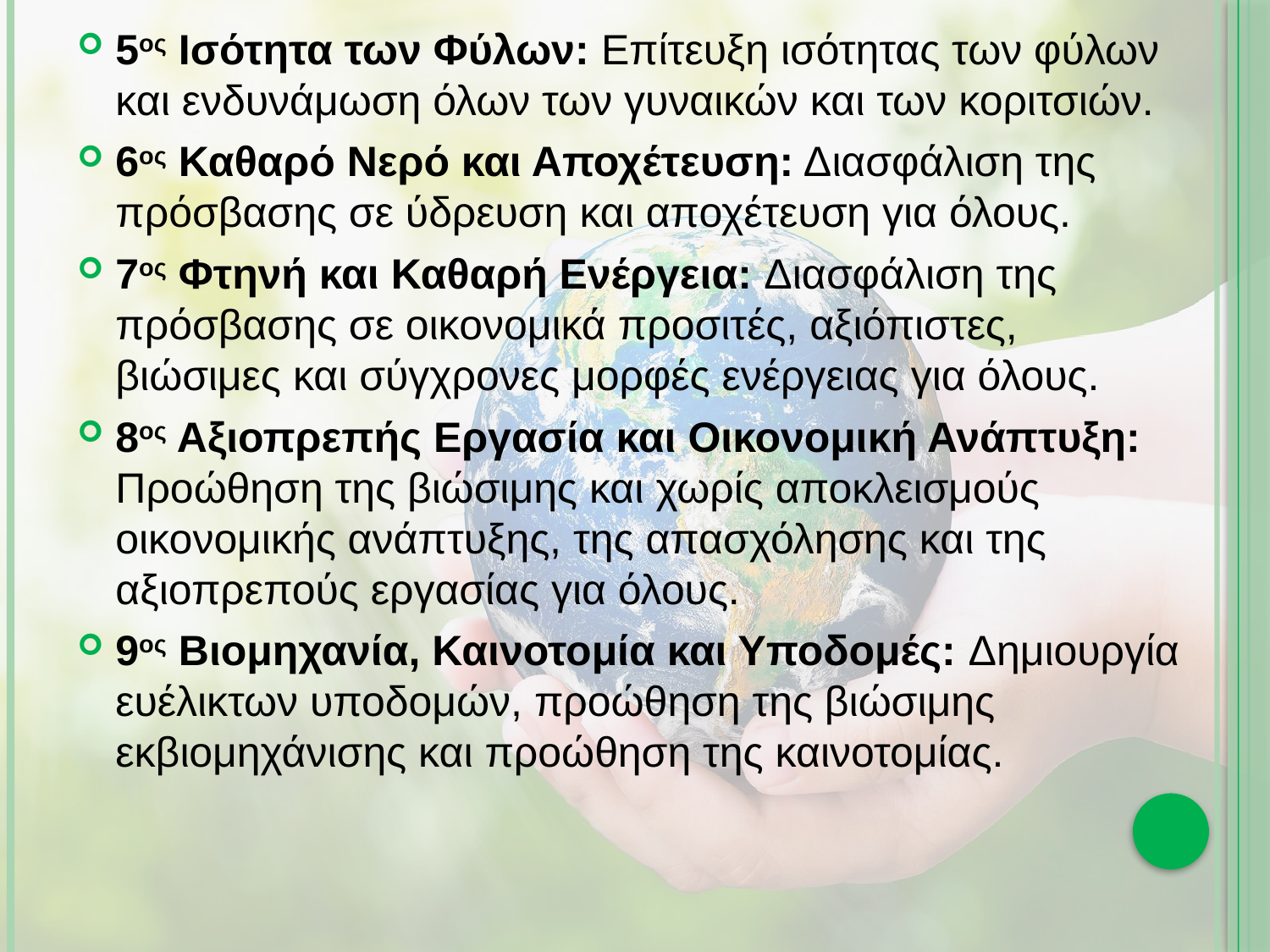

5ος Ισότητα των Φύλων: Επίτευξη ισότητας των φύλων και ενδυνάμωση όλων των γυναικών και των κοριτσιών.
6ος Καθαρό Νερό και Αποχέτευση: Διασφάλιση της πρόσβασης σε ύδρευση και αποχέτευση για όλους.
7ος Φτηνή και Καθαρή Ενέργεια: Διασφάλιση της πρόσβασης σε οικονομικά προσιτές, αξιόπιστες, βιώσιμες και σύγχρονες μορφές ενέργειας για όλους.
8ος Αξιοπρεπής Εργασία και Οικονομική Ανάπτυξη: Προώθηση της βιώσιμης και χωρίς αποκλεισμούς οικονομικής ανάπτυξης, της απασχόλησης και της αξιοπρεπούς εργασίας για όλους.
9ος Βιομηχανία, Καινοτομία και Υποδομές: Δημιουργία ευέλικτων υποδομών, προώθηση της βιώσιμης εκβιομηχάνισης και προώθηση της καινοτομίας.